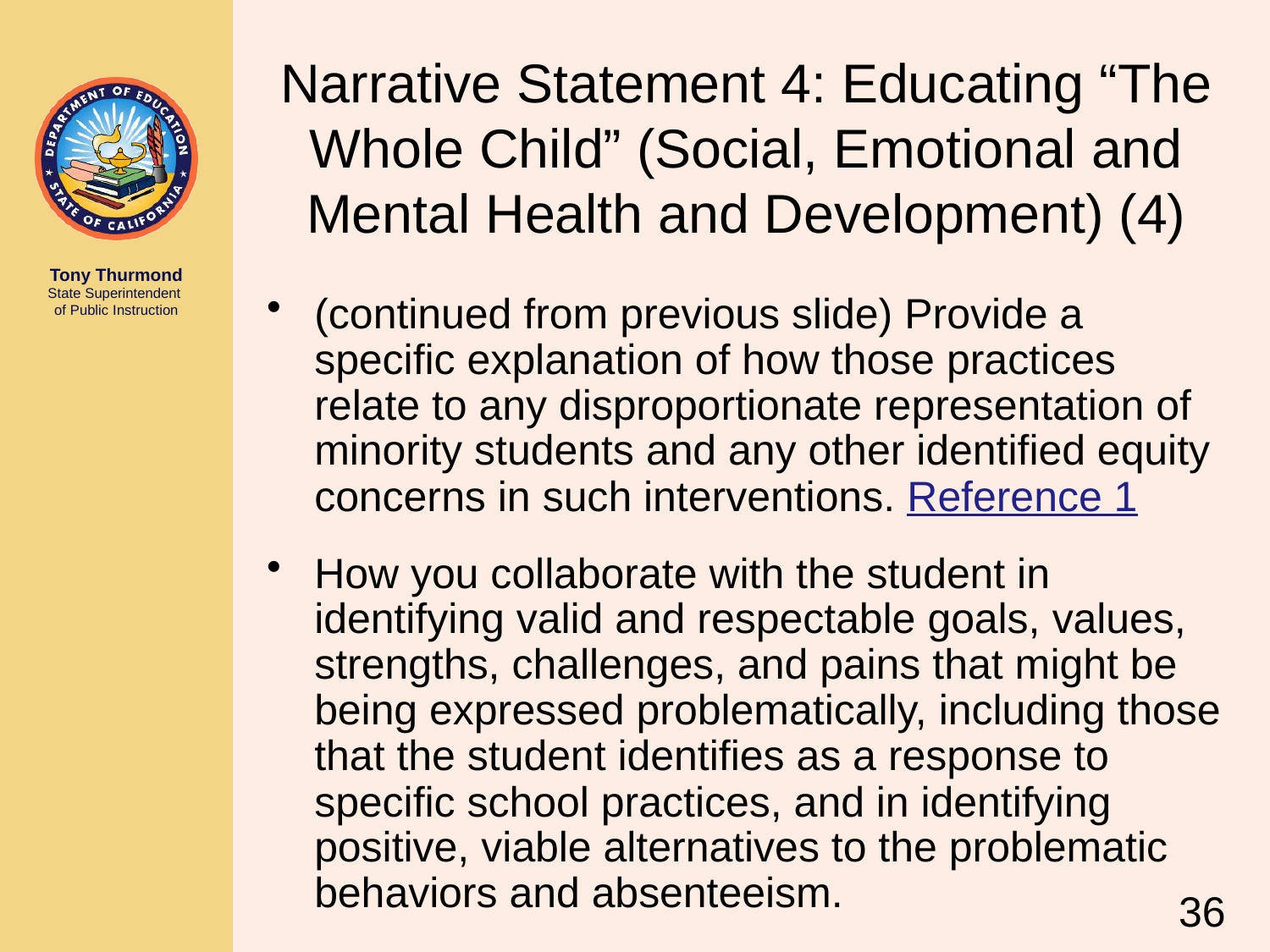

# Narrative Statement 4: Educating “The Whole Child” (Social, Emotional and Mental Health and Development) (4)
(continued from previous slide) Provide a specific explanation of how those practices relate to any disproportionate representation of minority students and any other identified equity concerns in such interventions. Reference 1
How you collaborate with the student in identifying valid and respectable goals, values, strengths, challenges, and pains that might be being expressed problematically, including those that the student identifies as a response to specific school practices, and in identifying positive, viable alternatives to the problematic behaviors and absenteeism.

36